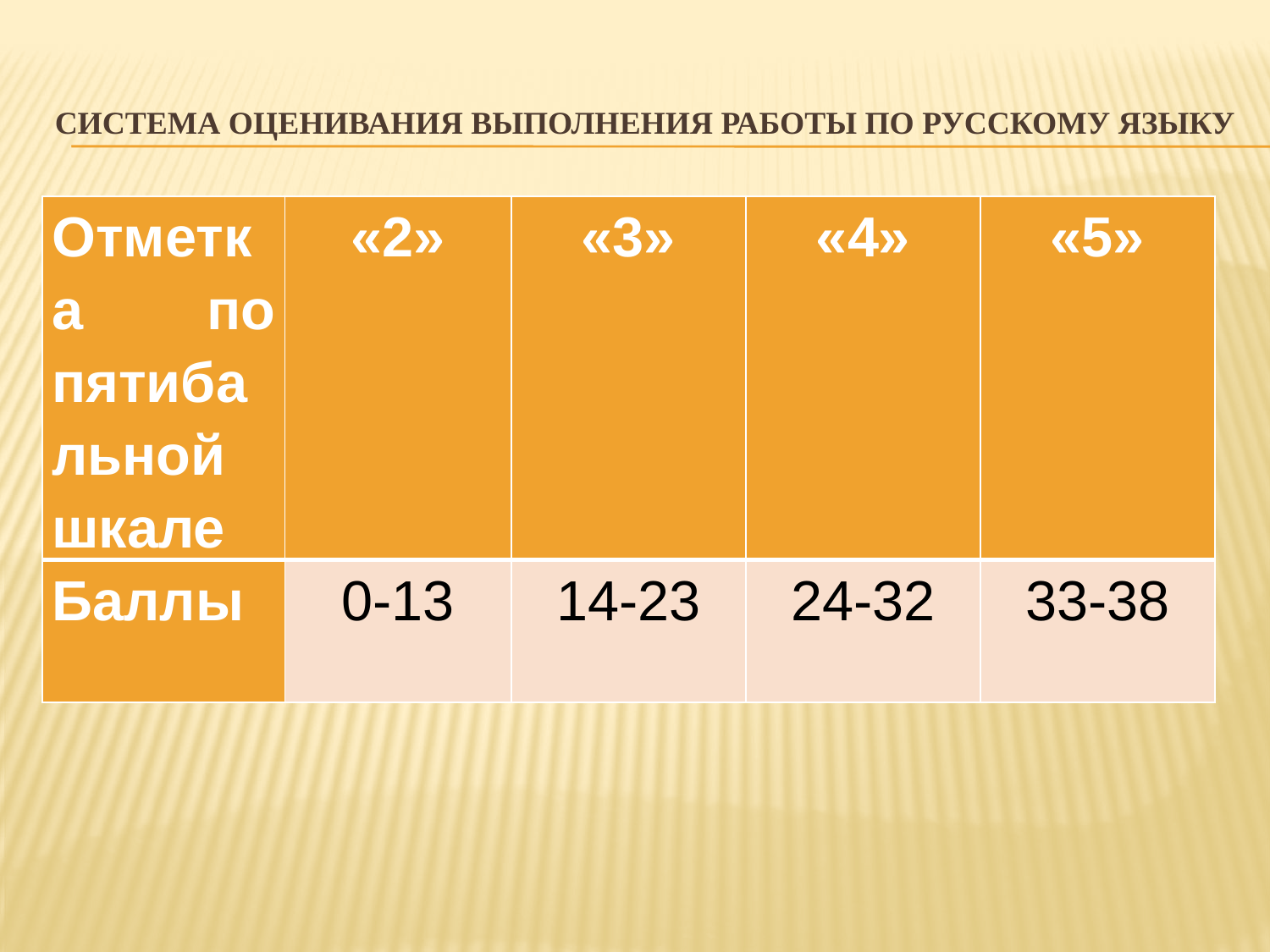

# Система оценивания выполнения работы по русскому языку
| Отметка по пятибальной шкале | «2» | «3» | «4» | «5» |
| --- | --- | --- | --- | --- |
| Баллы | 0-13 | 14-23 | 24-32 | 33-38 |